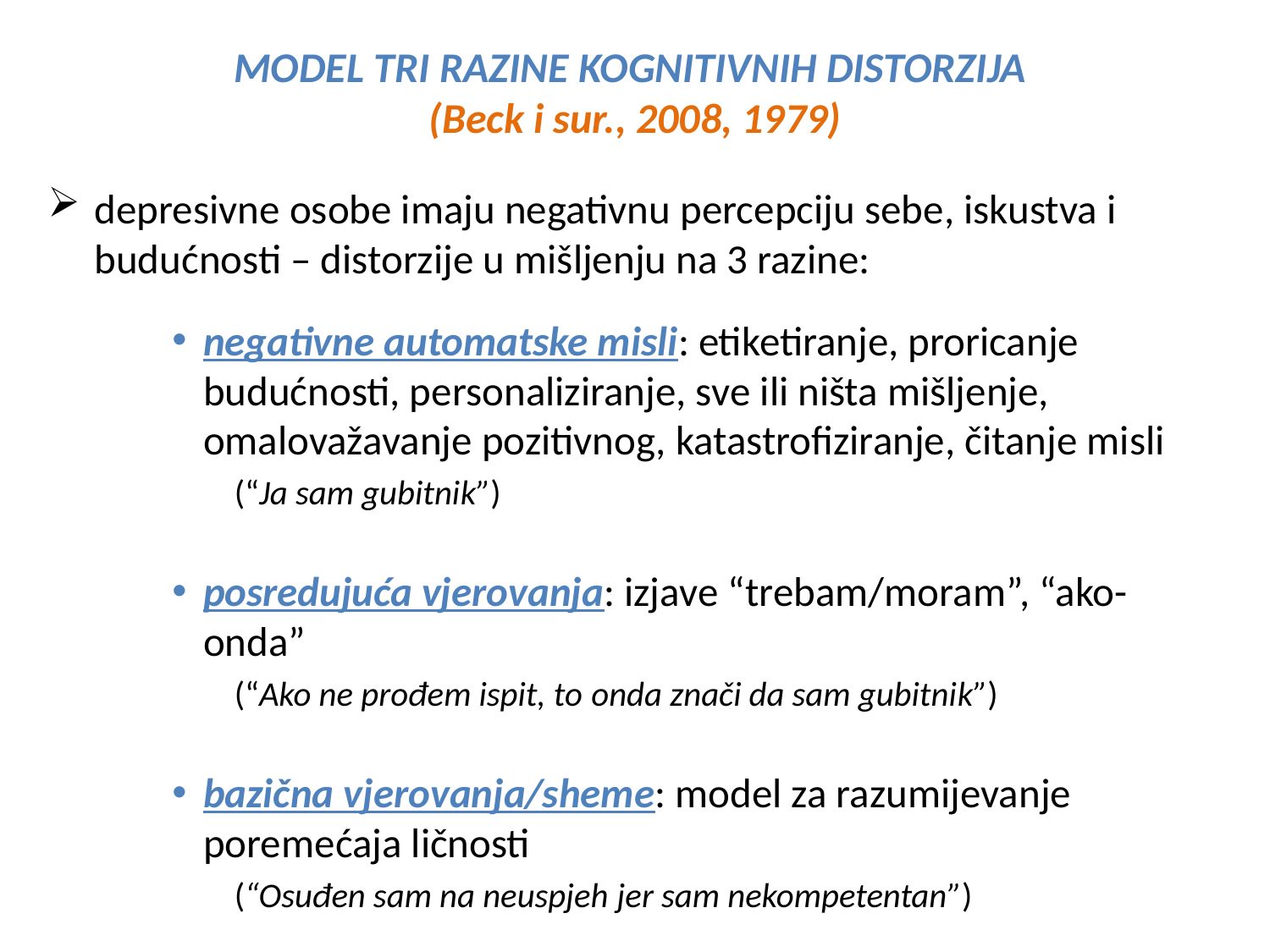

# Model tri razine kognitivnih distorzija (Beck i sur., 2008, 1979)
depresivne osobe imaju negativnu percepciju sebe, iskustva i budućnosti – distorzije u mišljenju na 3 razine:

negativne automatske misli: etiketiranje, proricanje budućnosti, personaliziranje, sve ili ništa mišljenje, omalovažavanje pozitivnog, katastrofiziranje, čitanje misli
(“Ja sam gubitnik”)

posredujuća vjerovanja: izjave “trebam/moram”, “ako-onda”
(“Ako ne prođem ispit, to onda znači da sam gubitnik”)

bazična vjerovanja/sheme: model za razumijevanje poremećaja ličnosti
(“Osuđen sam na neuspjeh jer sam nekompetentan”)